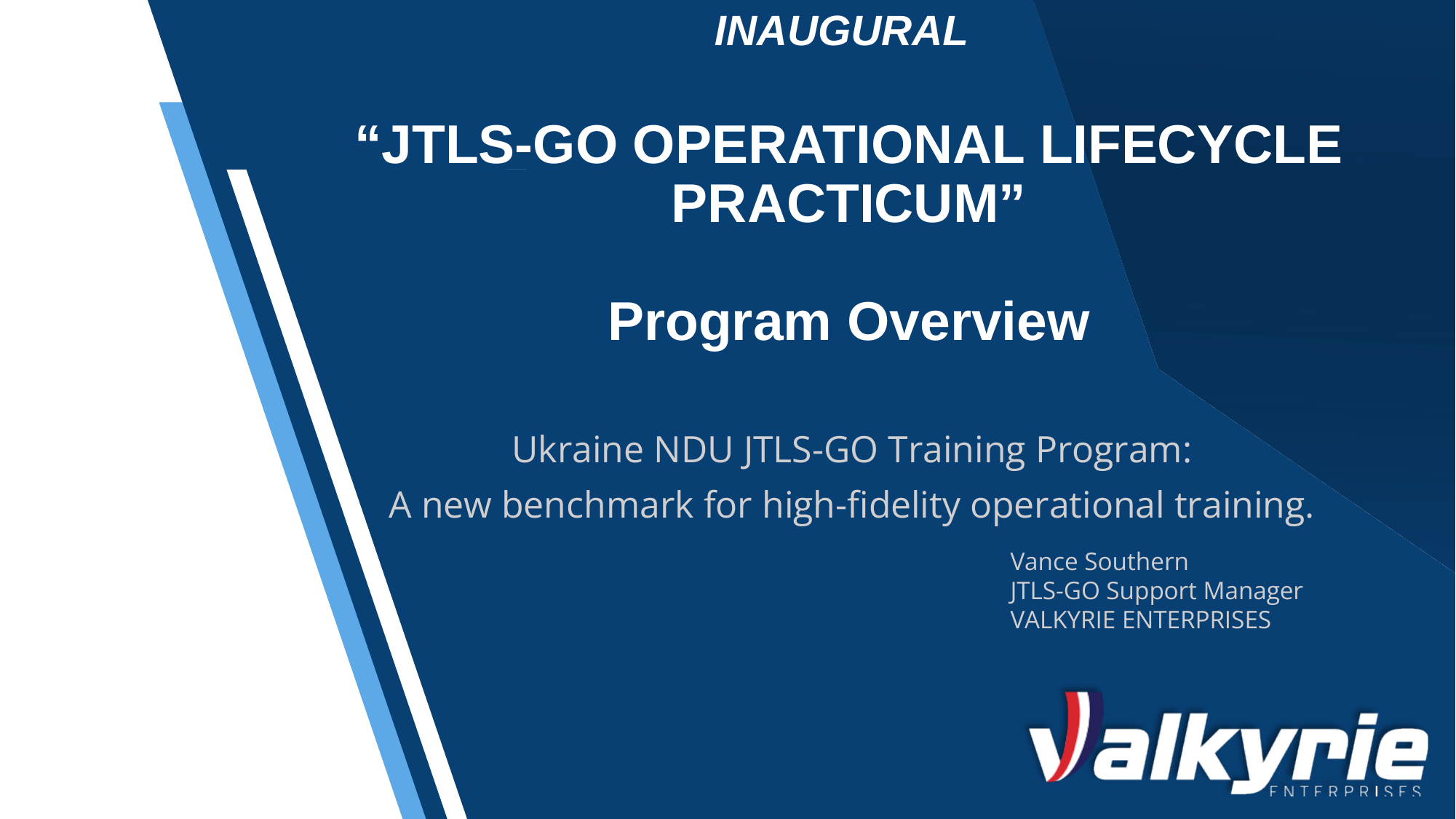

Inaugural

“JTLS-GO Operational Lifecycle Practicum”

Program Overview

Ukraine NDU JTLS-GO Training Program:
A new benchmark for high-fidelity operational training.

Vance Southern
JTLS-GO Support Manager
VALKYRIE ENTERPRISES